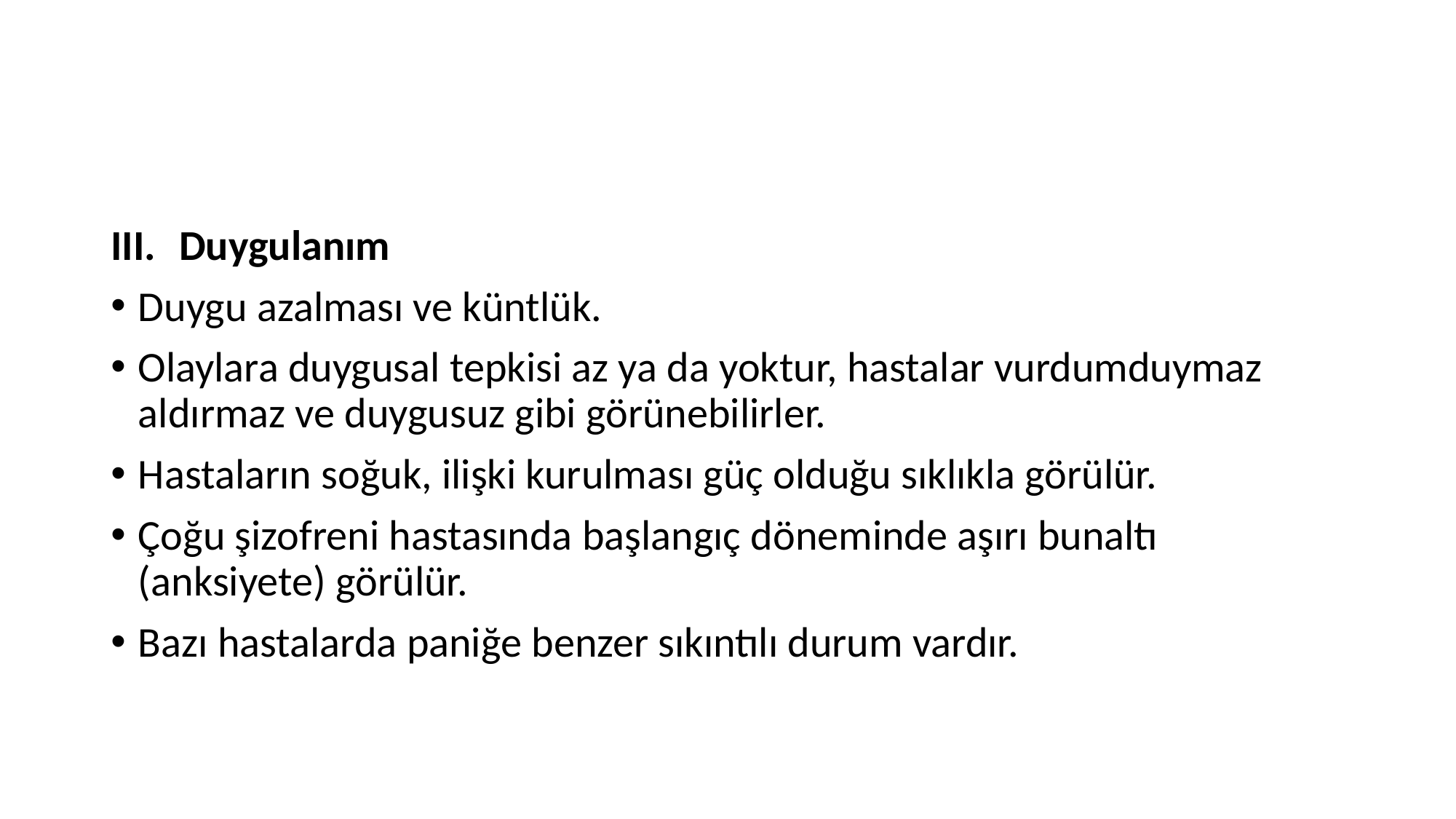

#
Duygulanım
Duygu azalması ve küntlük.
Olaylara duygusal tepkisi az ya da yoktur, hastalar vurdumduymaz aldırmaz ve duygusuz gibi görünebilirler.
Hastaların soğuk, ilişki kurulması güç olduğu sıklıkla görülür.
Çoğu şizofreni hastasında başlangıç döneminde aşırı bunaltı (anksiyete) görülür.
Bazı hastalarda paniğe benzer sıkıntılı durum vardır.